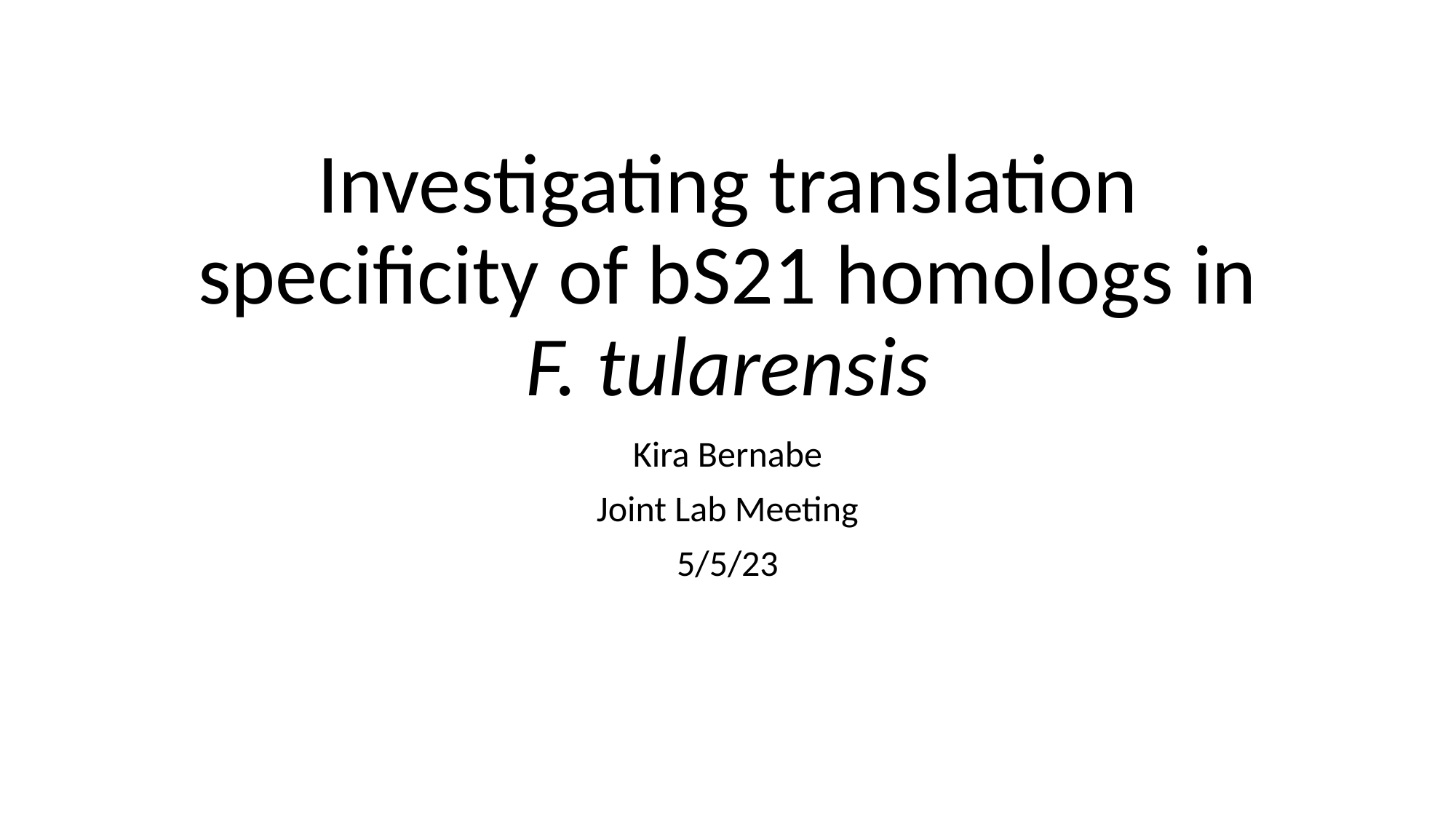

# Investigating translation specificity of bS21 homologs in F. tularensis
Kira Bernabe
Joint Lab Meeting
5/5/23